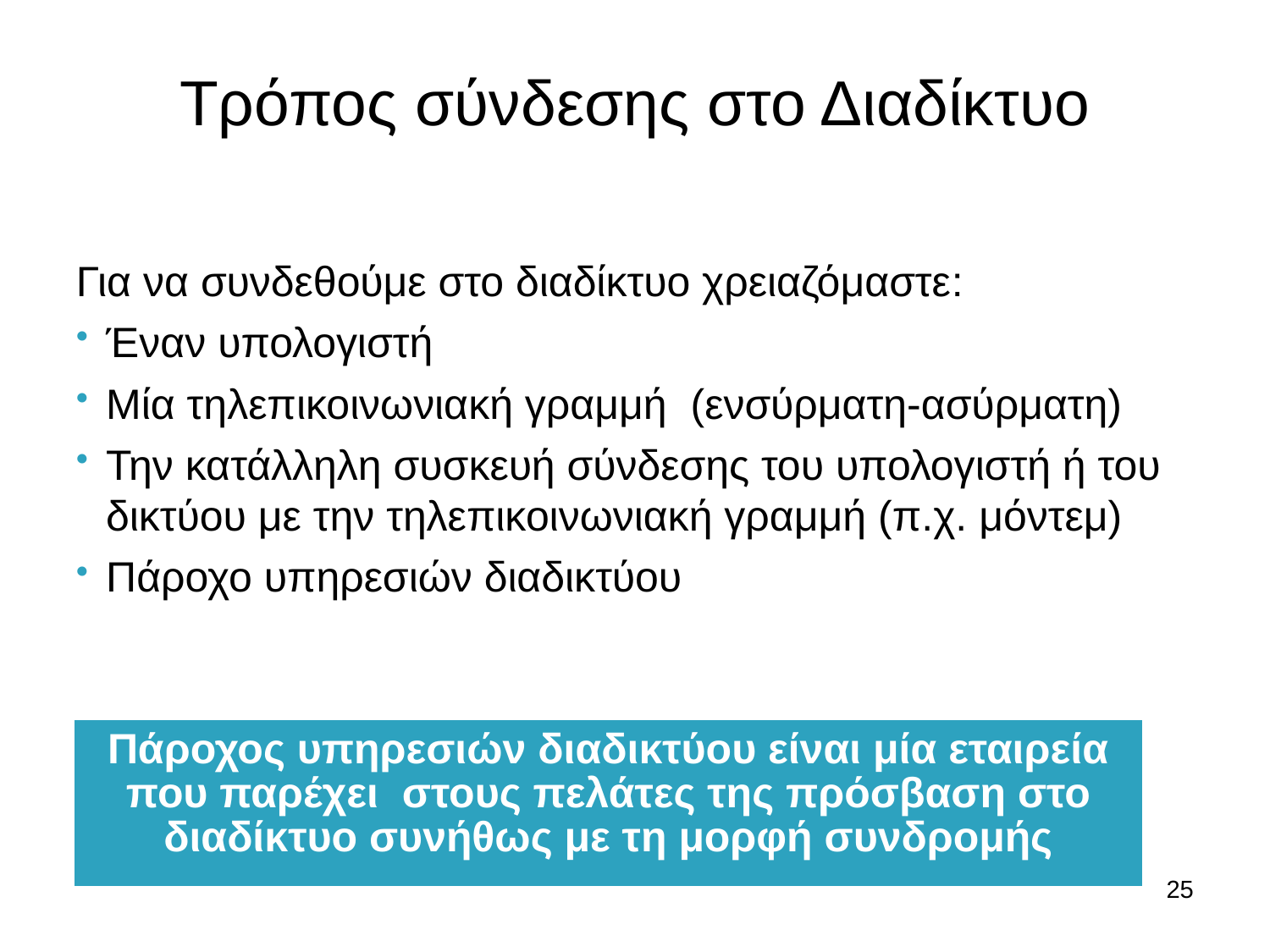

Τρόπος σύνδεσης στο Διαδίκτυο

Για να συνδεθούμε στο διαδίκτυο χρειαζόμαστε:
Έναν υπολογιστή
Μία τηλεπικοινωνιακή γραμμή  (ενσύρματη-ασύρματη)
Την κατάλληλη συσκευή σύνδεσης του υπολογιστή ή του δικτύου με την τηλεπικοινωνιακή γραμμή (π.χ. μόντεμ)
Πάροχο υπηρεσιών διαδικτύου
| Πάροχος υπηρεσιών διαδικτύου είναι μία εταιρεία που παρέχει στους πελάτες της πρόσβαση στο διαδίκτυο συνήθως με τη μορφή συνδρομής |
| --- |
25